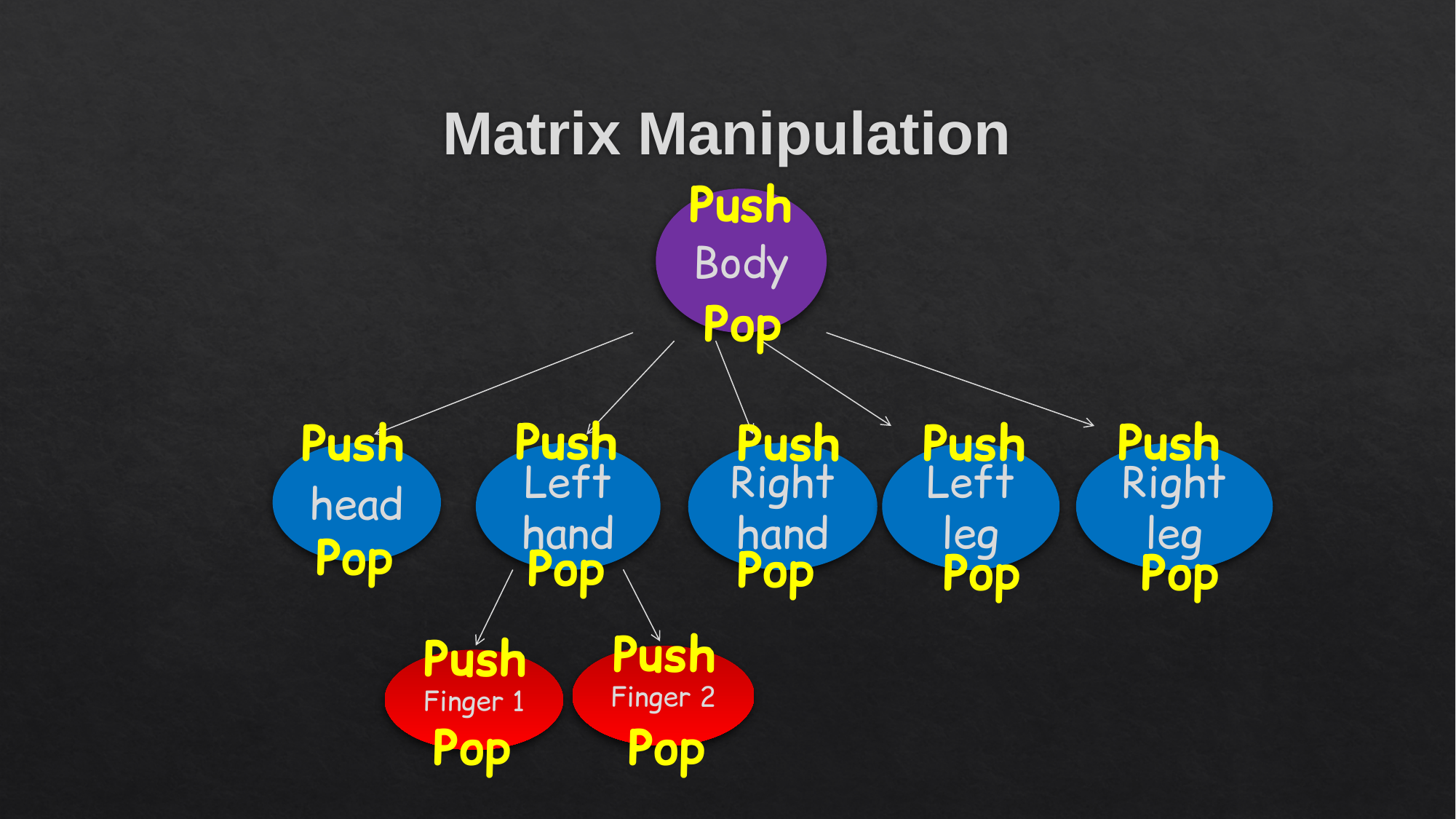

# Matrix Manipulation
Push
Body
head
Left hand
Right hand
Left leg
Right leg
Finger 2
Finger 1
Pop
Push
Push
Push
Push
Push
Pop
Pop
Pop
Pop
Pop
Push
Push
Pop
Pop